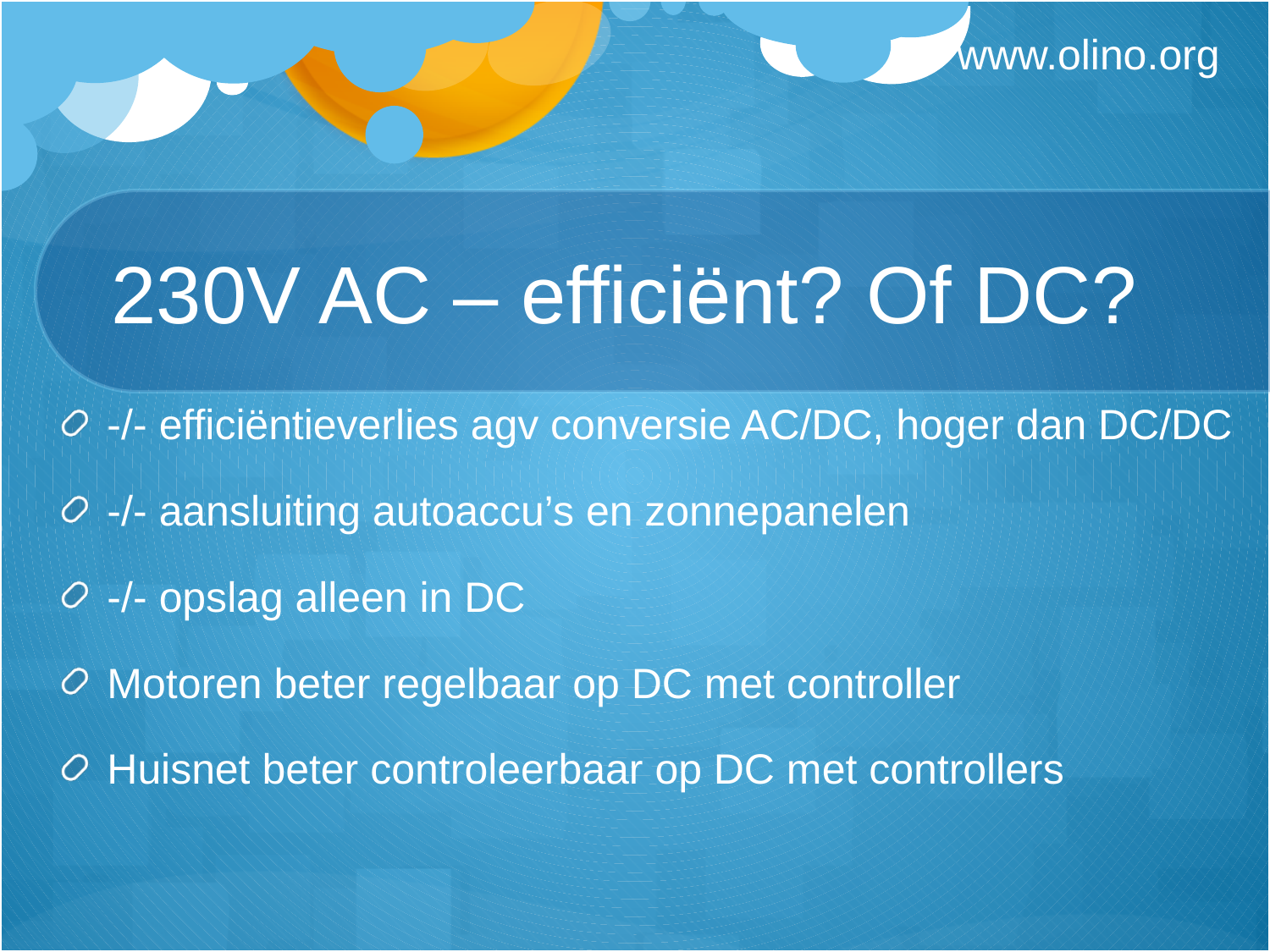

# 230V AC – efficiënt? Of DC?
-/- efficiëntieverlies agv conversie AC/DC, hoger dan DC/DC
-/- aansluiting autoaccu’s en zonnepanelen
-/- opslag alleen in DC
Motoren beter regelbaar op DC met controller
Huisnet beter controleerbaar op DC met controllers